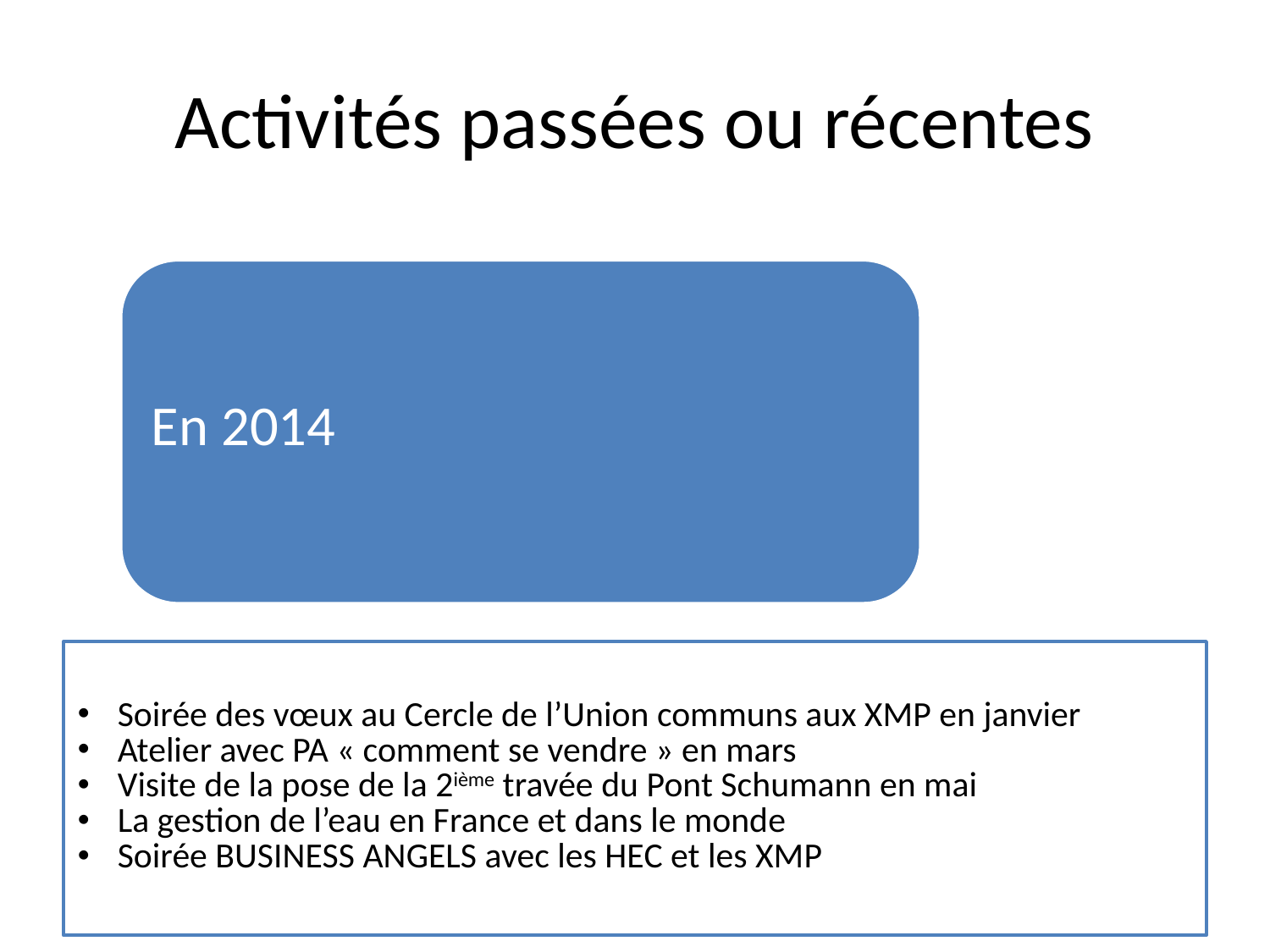

# Activités passées ou récentes
En 2014
Soirée des vœux au Cercle de l’Union communs aux XMP en janvier
Atelier avec PA « comment se vendre » en mars
Visite de la pose de la 2ième travée du Pont Schumann en mai
Soirée BUSINESS ANGELS avec les HEC et les XMP
La gestion de l’eau en France et dans le monde